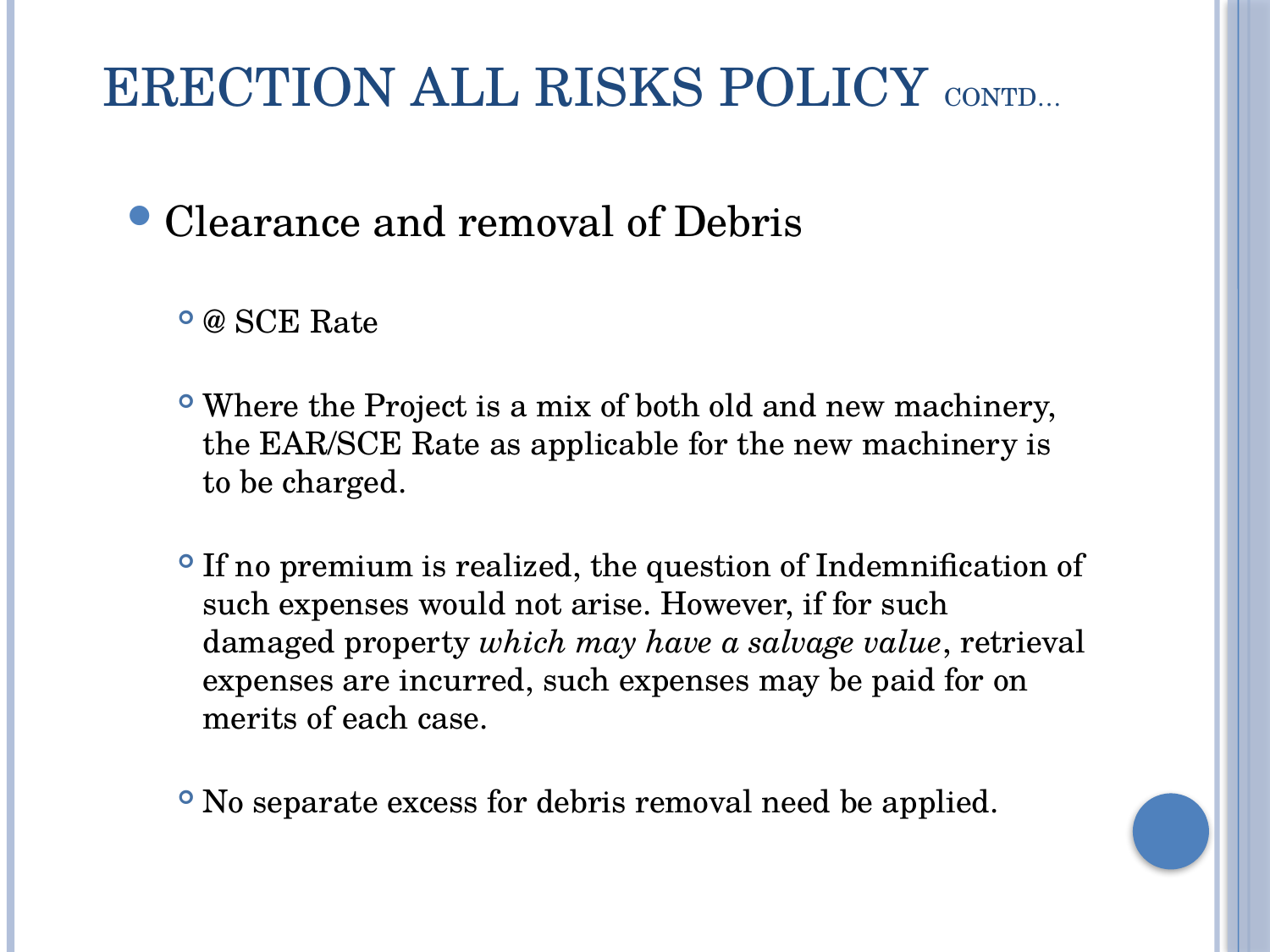

# ERECTION ALL RISKS POLICY contd…

Clearance and removal of Debris

@ SCE Rate

Where the Project is a mix of both old and new machinery, the EAR/SCE Rate as applicable for the new machinery is to be charged.

If no premium is realized, the question of Indemnification of such expenses would not arise. However, if for such damaged property which may have a salvage value, retrieval expenses are incurred, such expenses may be paid for on merits of each case.

No separate excess for debris removal need be applied.